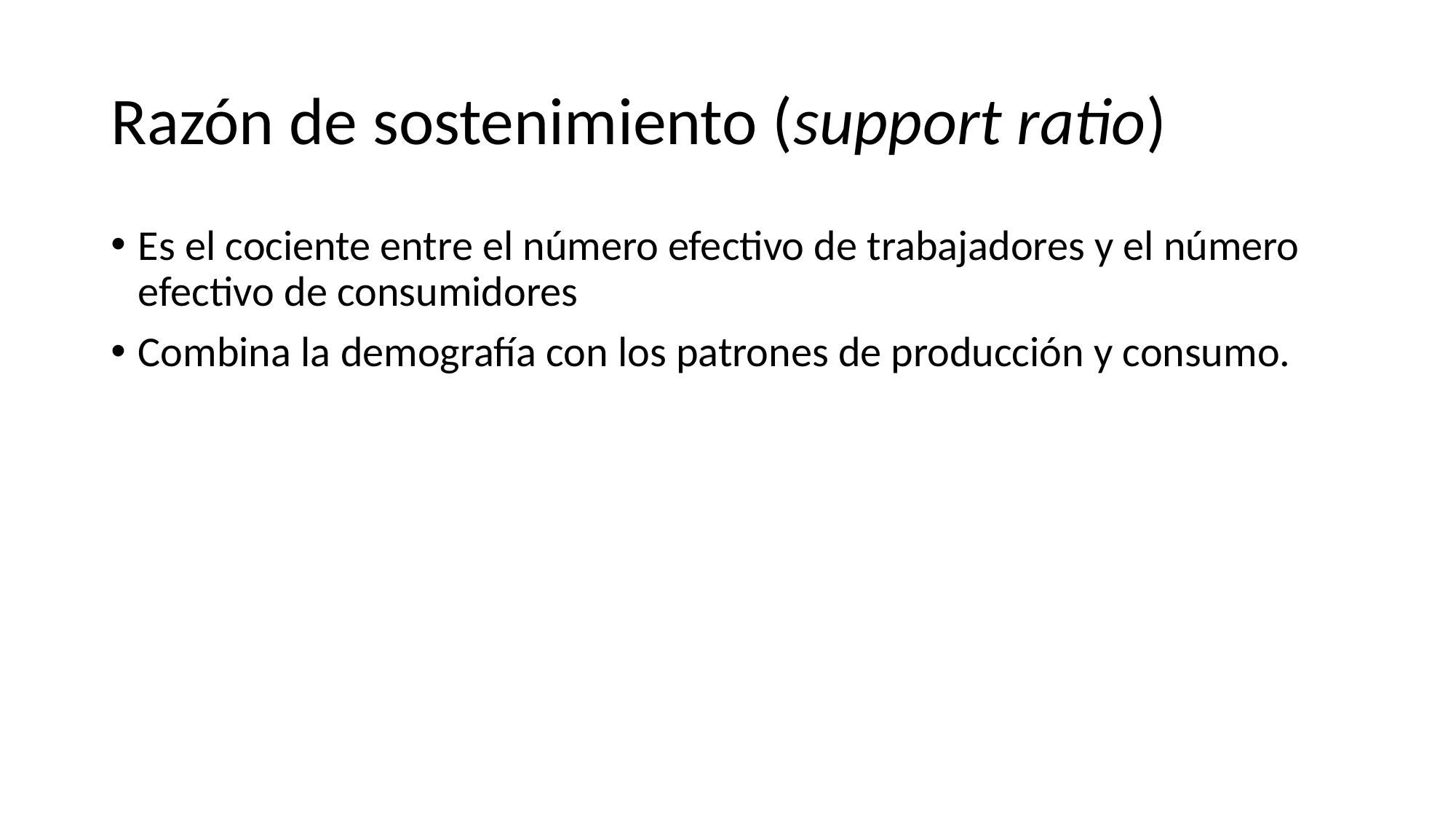

# Razón de sostenimiento (support ratio)
Es el cociente entre el número efectivo de trabajadores y el número efectivo de consumidores
Combina la demografía con los patrones de producción y consumo.